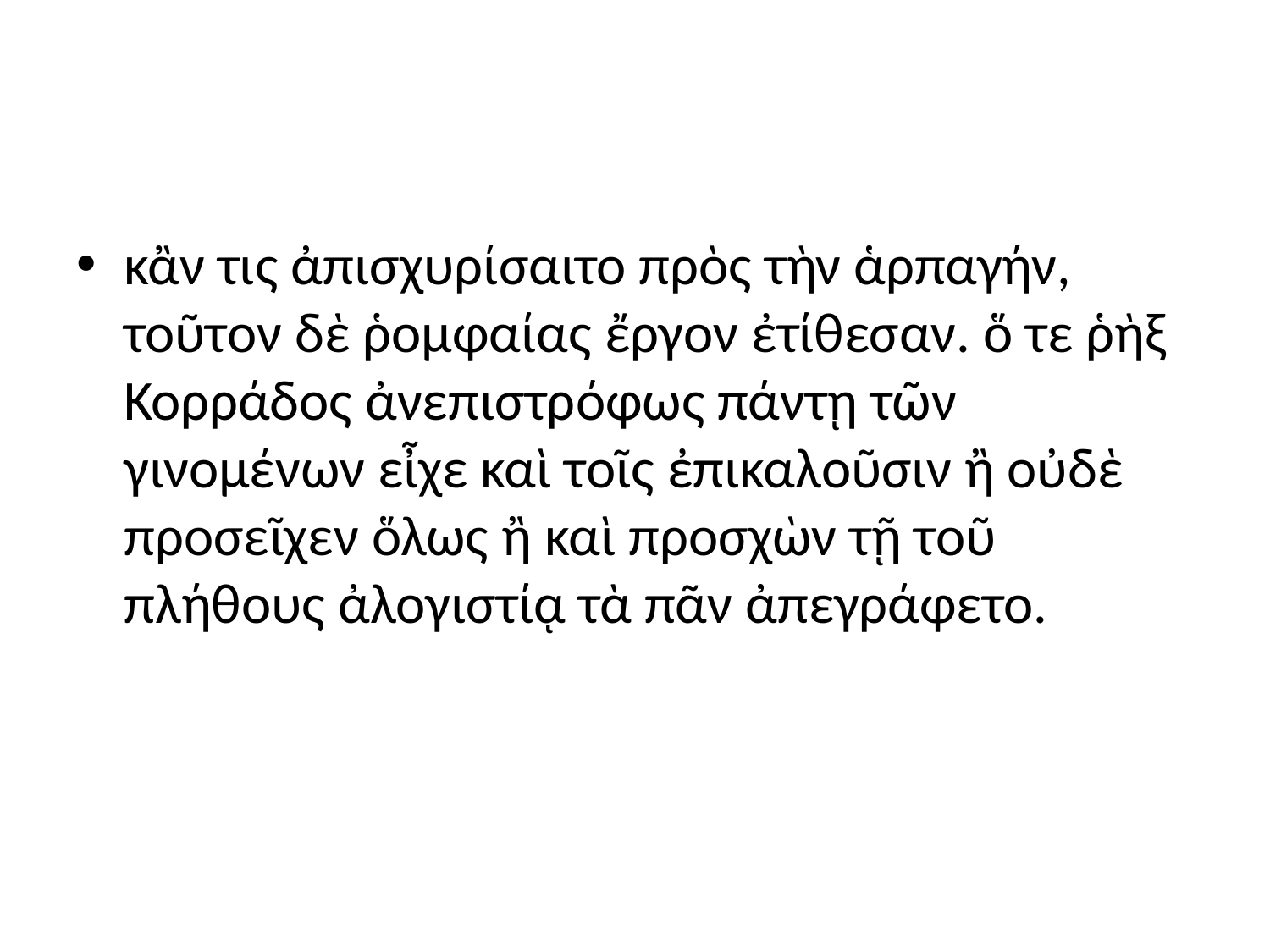

#
κἂν τις ἀπισχυρίσαιτο πρὸς τὴν ἁρπαγήν, τοῦτον δὲ ῥομφαίας ἔργον ἐτίθεσαν. ὅ τε ῥὴξ Κορράδος ἀνεπιστρόφως πάντῃ τῶν γινομένων εἶχε καὶ τοῖς ἐπικαλοῦσιν ἢ οὐδὲ προσεῖχεν ὅλως ἢ καὶ προσχὼν τῇ τοῦ πλήθους ἀλογιστίᾳ τὰ πᾶν ἀπεγράφετο.